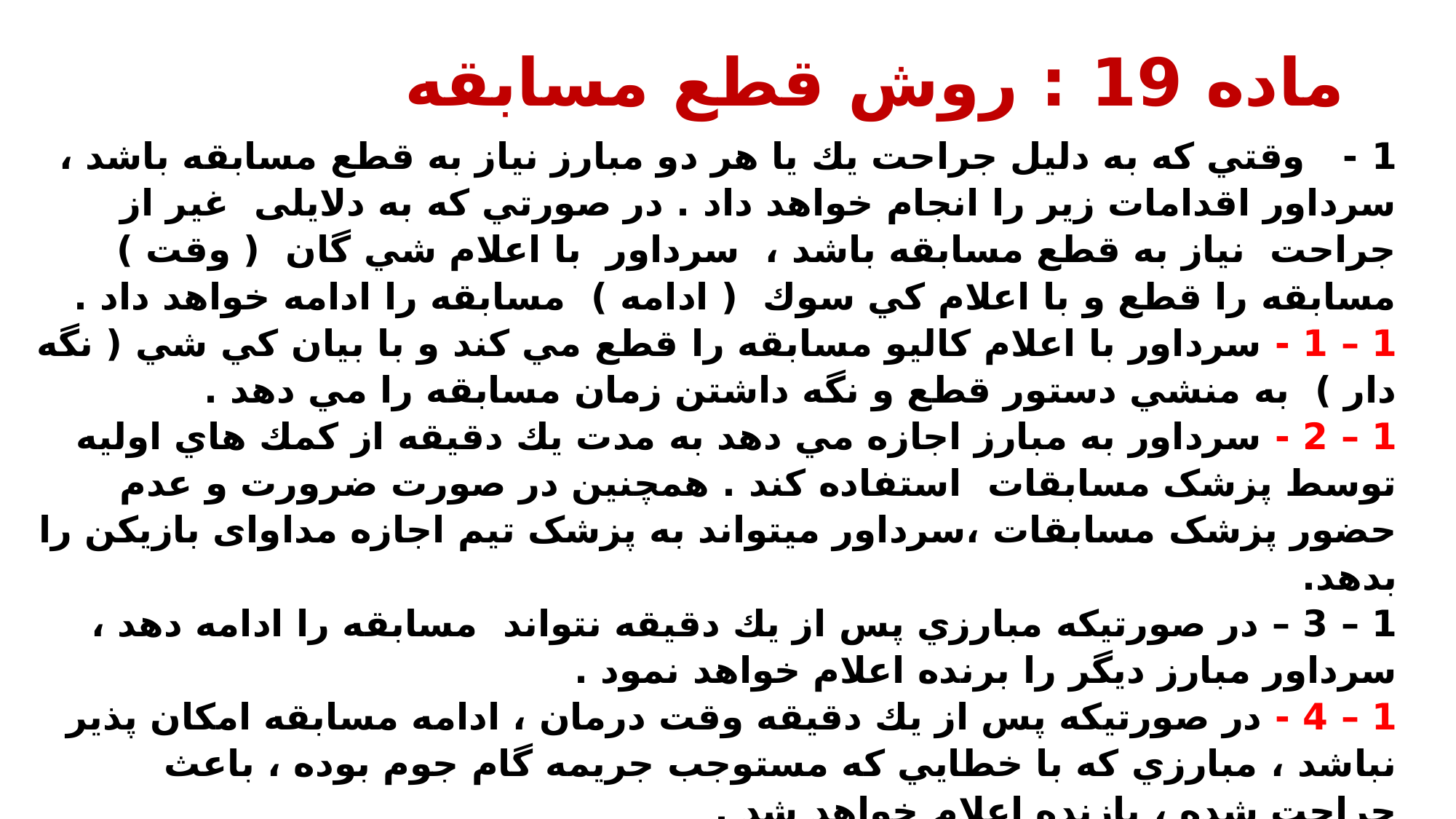

# ماده 19 : روش قطع مسابقه
1 -   وقتي كه به دليل جراحت يك يا هر دو مبارز نياز به قطع مسابقه باشد ، سرداور اقدامات زير را انجام خواهد داد . در صورتي كه به دلایلی  غير از  جراحت  نياز به قطع مسابقه باشد ،  سرداور  با اعلام شي گان  ( وقت )  مسابقه را قطع و با اعلام كي سوك  ( ادامه )  مسابقه را ادامه خواهد داد .
1 – 1 - سرداور با اعلام كاليو مسابقه را قطع مي كند و با بيان كي شي ( نگه دار )  به منشي دستور قطع و نگه داشتن زمان مسابقه را مي دهد .
1 – 2 - سرداور به مبارز اجازه مي دهد به مدت يك دقيقه از كمك هاي اوليه توسط پزشک مسابقات  استفاده كند . همچنین در صورت ضرورت و عدم حضور پزشک مسابقات ،سرداور میتواند به پزشک تیم اجازه مداوای بازیکن را بدهد.
1 – 3 – در صورتیکه مبارزي پس از يك دقيقه نتواند  مسابقه را ادامه دهد ،  سرداور مبارز دیگر را برنده اعلام خواهد نمود .
1 – 4 - در صورتيكه پس از يك دقيقه وقت درمان ، ادامه مسابقه امكان پذير نباشد ، مبارزي كه با خطايي كه مستوجب جريمه گام جوم بوده ، باعث جراحت شده ، بازنده اعلام خواهد شد .
1 – 5 - در صورتيكه هر دو مبارز زمين افتاده  و پس از يك دقيقه توانايي ادامه مسابقه را نداشته باشند ، برنده بر اساس امتيازات قبل از جراحت مشخص مي شود .